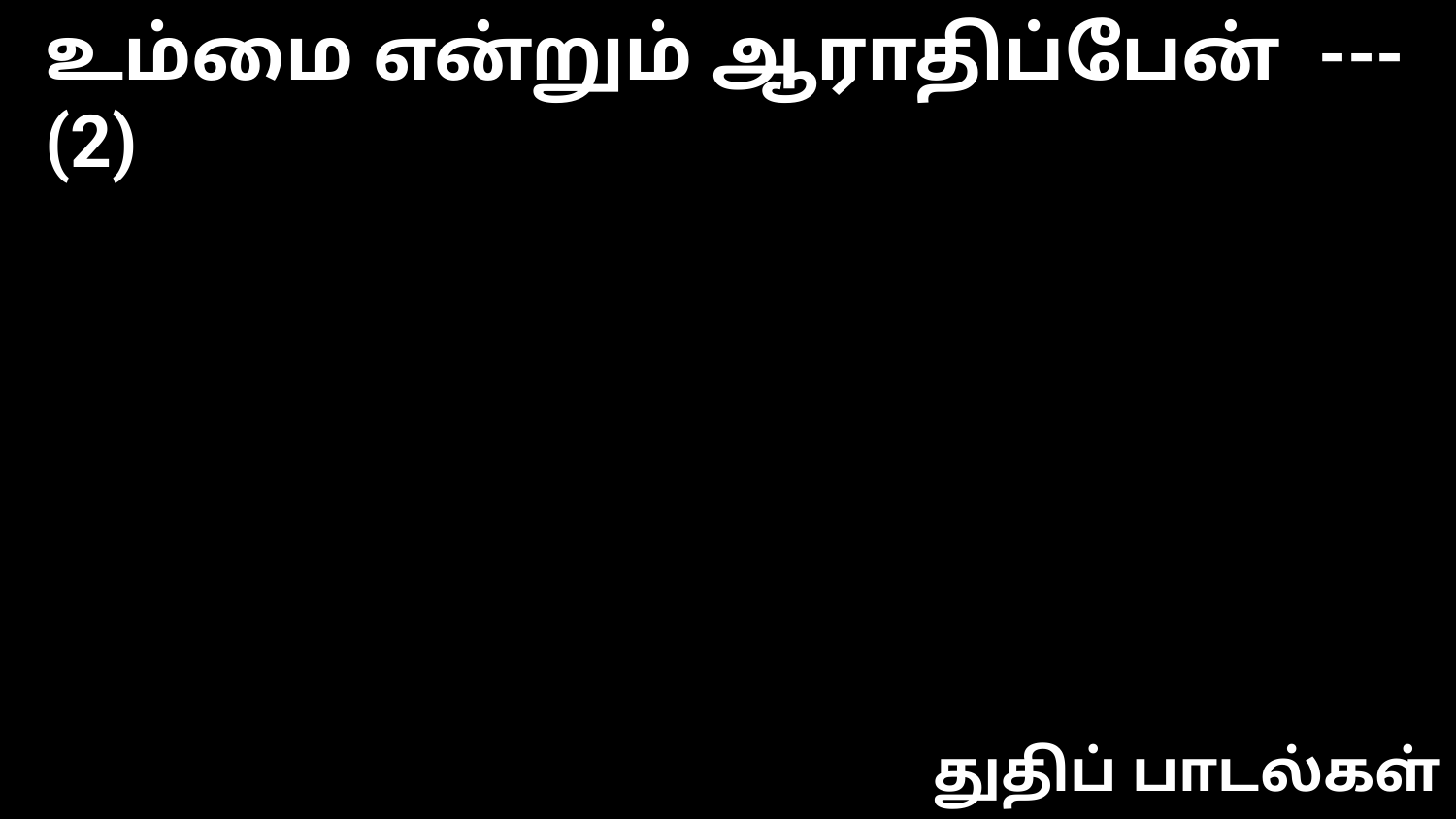

உம்மை என்றும் ஆராதிப்பேன்  --- (2)

துதிப் பாடல்கள்